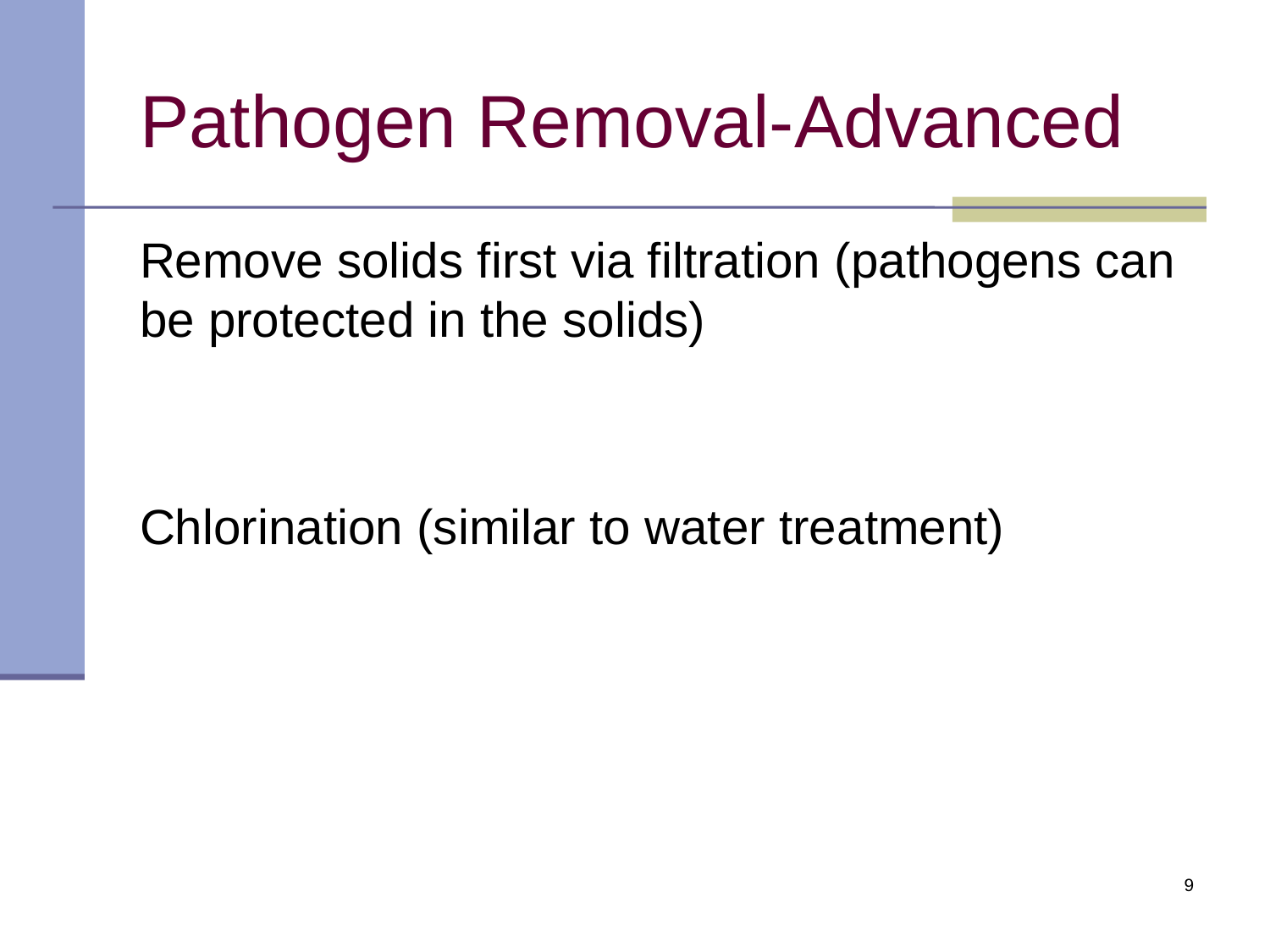

# Pathogen Removal-Advanced
Remove solids first via filtration (pathogens can be protected in the solids)

Chlorination (similar to water treatment)
9